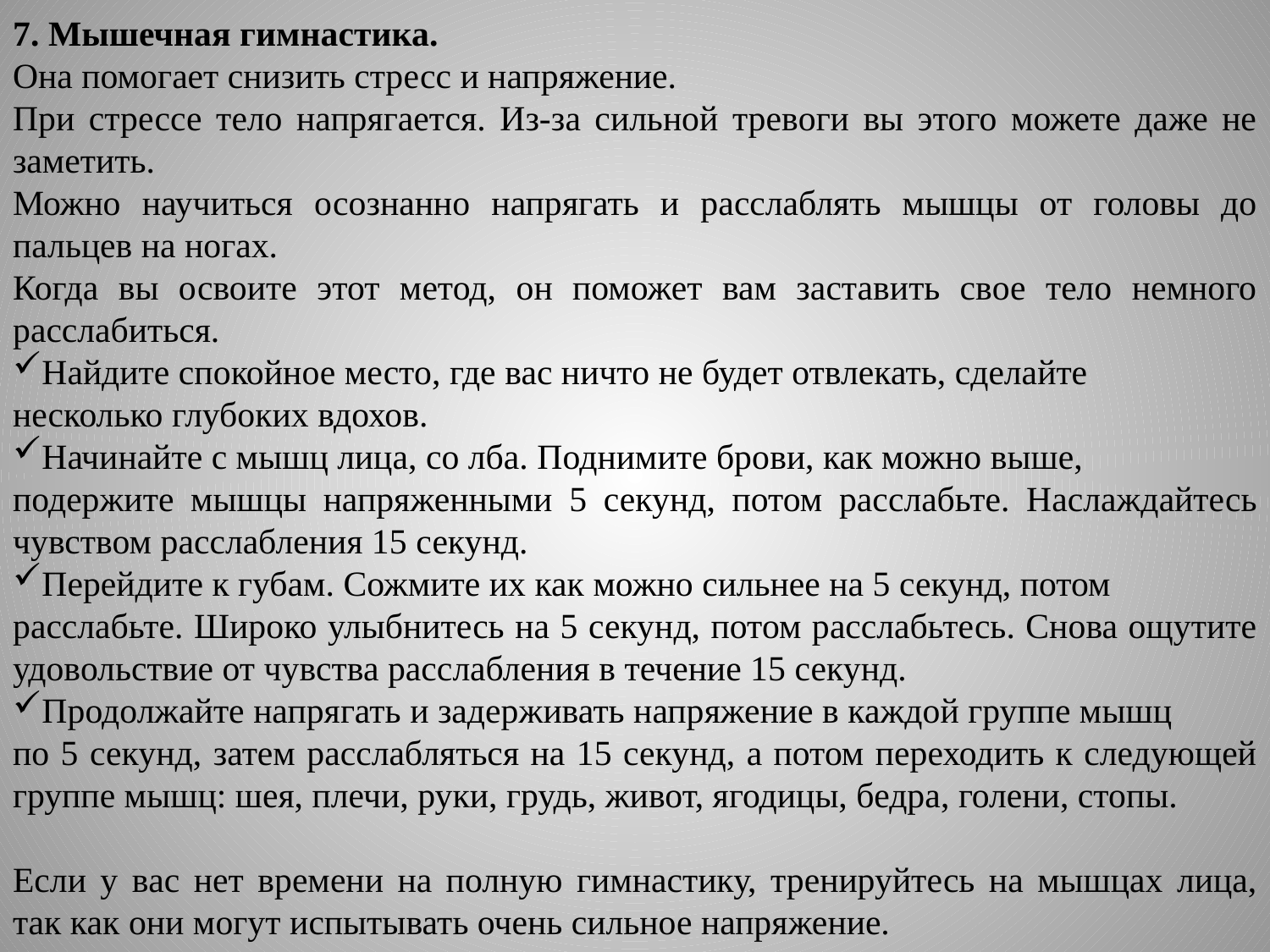

7. Мышечная гимнастика.
Она помогает снизить стресс и напряжение.
При стрессе тело напрягается. Из-за сильной тревоги вы этого можете даже не заметить.
Можно научиться осознанно напрягать и расслаблять мышцы от головы до пальцев на ногах.
Когда вы освоите этот метод, он поможет вам заставить свое тело немного расслабиться.
Найдите спокойное место, где вас ничто не будет отвлекать, сделайте
несколько глубоких вдохов.
Начинайте с мышц лица, со лба. Поднимите брови, как можно выше,
подержите мышцы напряженными 5 секунд, потом расслабьте. Наслаждайтесь чувством расслабления 15 секунд.
Перейдите к губам. Сожмите их как можно сильнее на 5 секунд, потом
расслабьте. Широко улыбнитесь на 5 секунд, потом расслабьтесь. Снова ощутите удовольствие от чувства расслабления в течение 15 секунд.
Продолжайте напрягать и задерживать напряжение в каждой группе мышц
по 5 секунд, затем расслабляться на 15 секунд, а потом переходить к следующей группе мышц: шея, плечи, руки, грудь, живот, ягодицы, бедра, голени, стопы.

Если у вас нет времени на полную гимнастику, тренируйтесь на мышцах лица, так как они могут испытывать очень сильное напряжение.